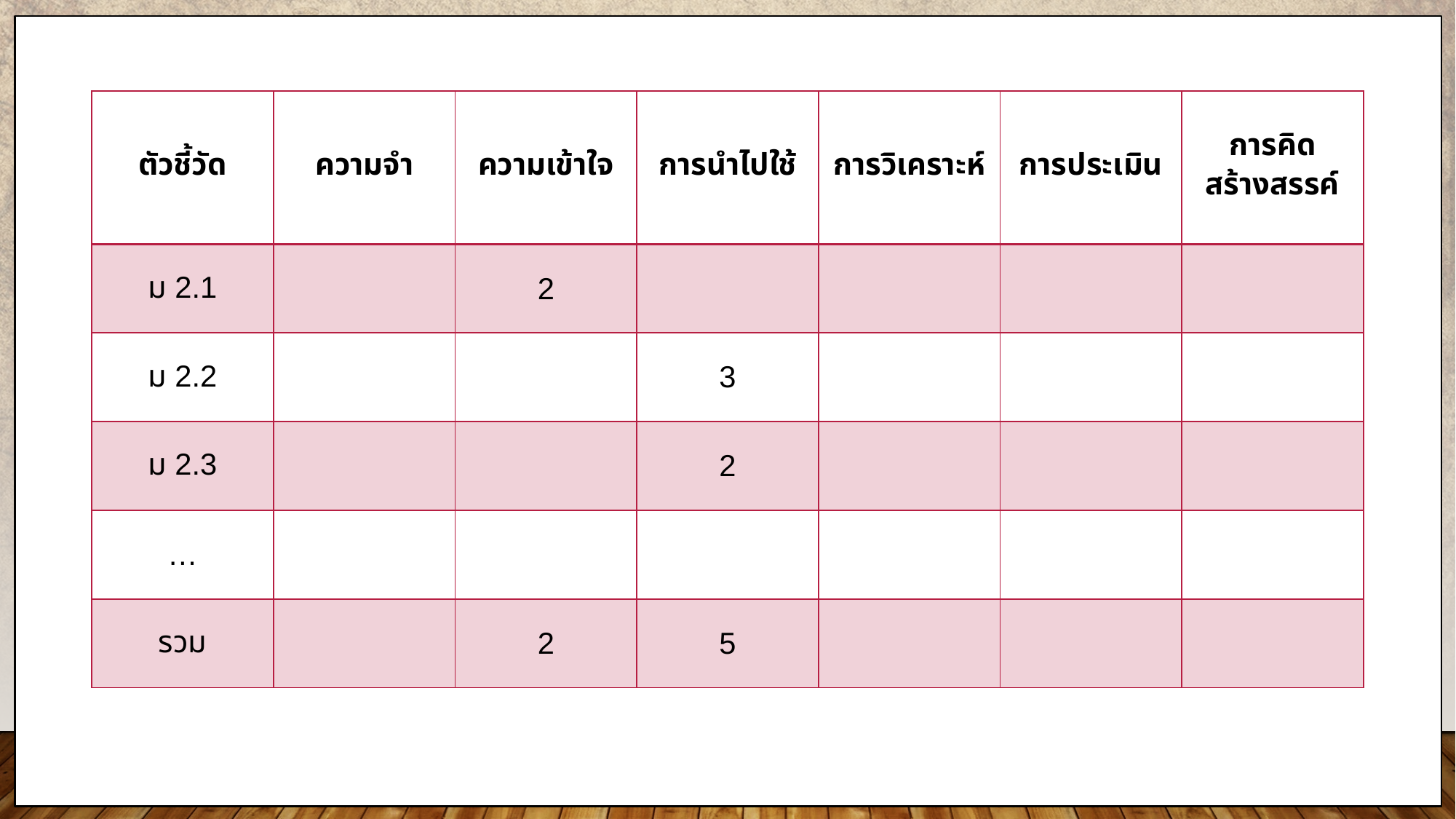

| ตัวชี้วัด | ความจำ | ความเข้าใจ | การนำไปใช้ | การวิเคราะห์ | การประเมิน | การคิดสร้างสรรค์ |
| --- | --- | --- | --- | --- | --- | --- |
| ม 2.1 |  | 2 |  |  |  |  |
| ม 2.2 |  |  | 3 |  |  |  |
| ม 2.3 |  |  | 2 |  |  |  |
| … |  |  |  |  |  |  |
| รวม |  | 2 | 5 |  |  |  |